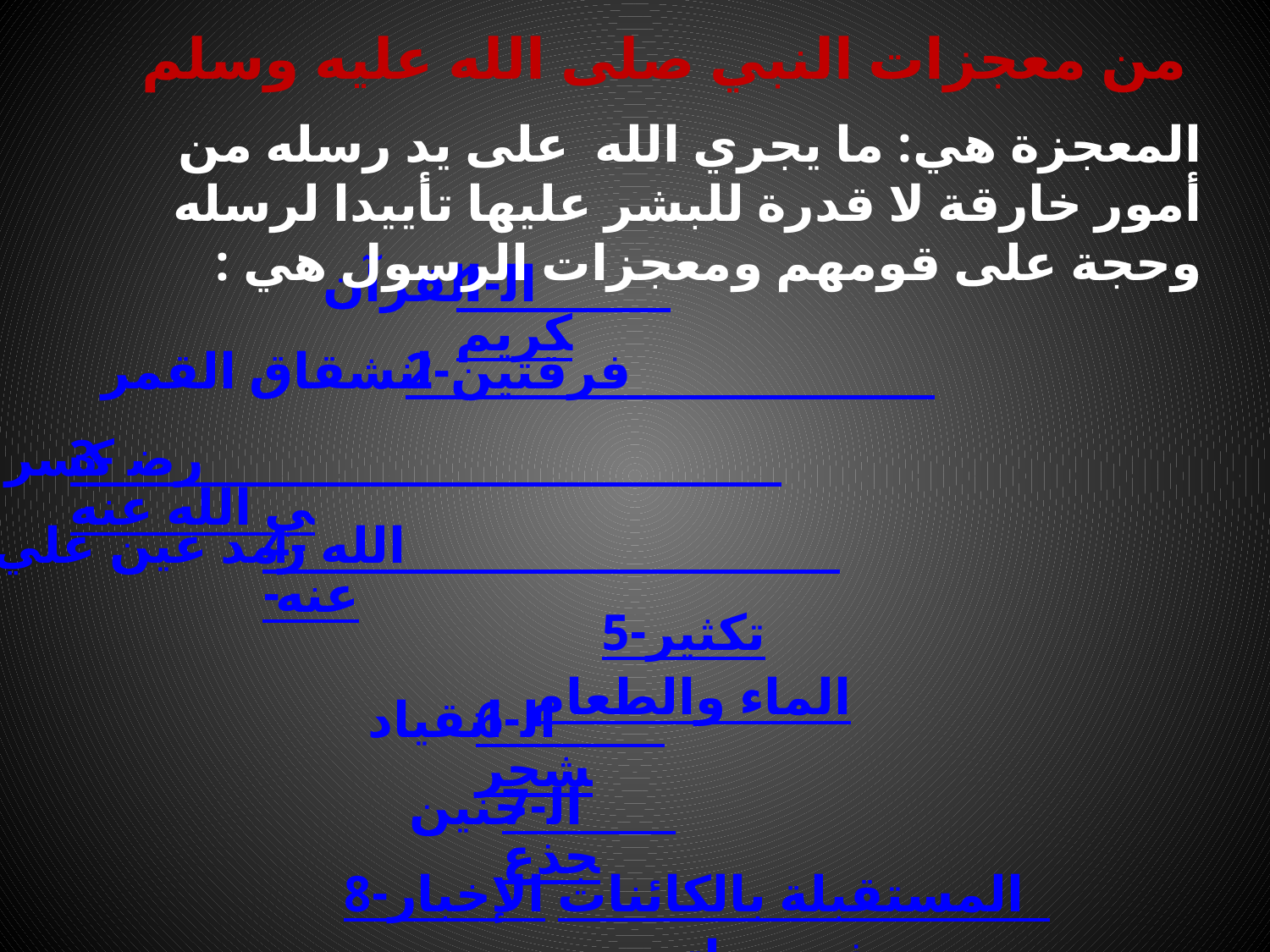

من معجزات النبي صلى الله عليه وسلم
المعجزة هي: ما يجري الله  على يد رسله من أمور خارقة لا قدرة للبشر عليها تأييدا لرسله وحجة على قومهم ومعجزات الرسول هي :
1-القرآن الكريم
2-انشقاق القمر فرقتين
3- كسر ساق عبدالله بن عتيك رضي الله عنه
4- رمد عين علي –رضي الله عنه-
5-تكثير الماء والطعام
6-انقياد الشجر
7-حنين الجذع
8-الإخبار بالكائنات المستقبلة في حياته وبعده